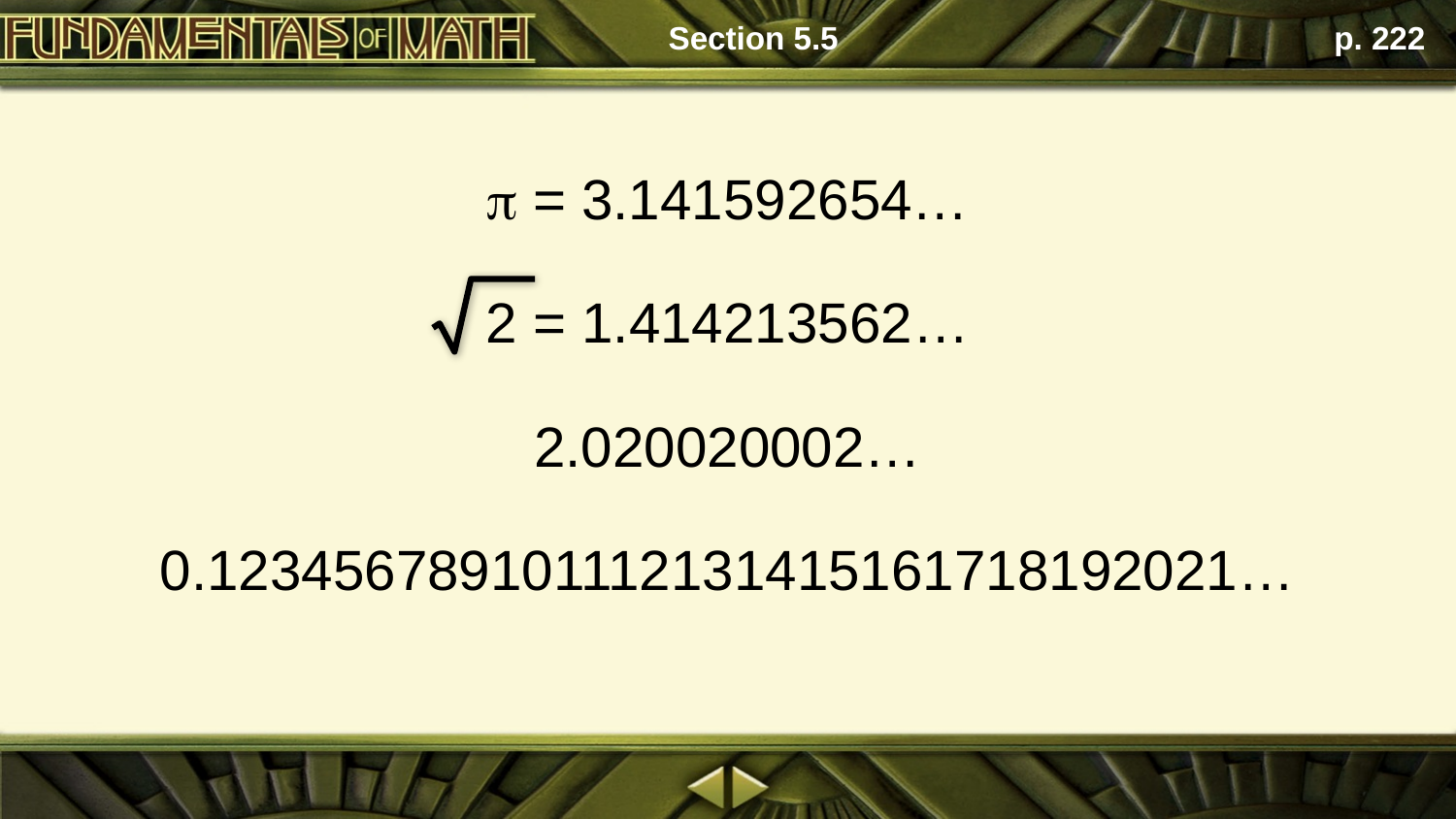

Section 5.5
p. 222
π = 3.141592654…

2 = 1.414213562…
2.020020002…
0.123456789101112131415161718192021…